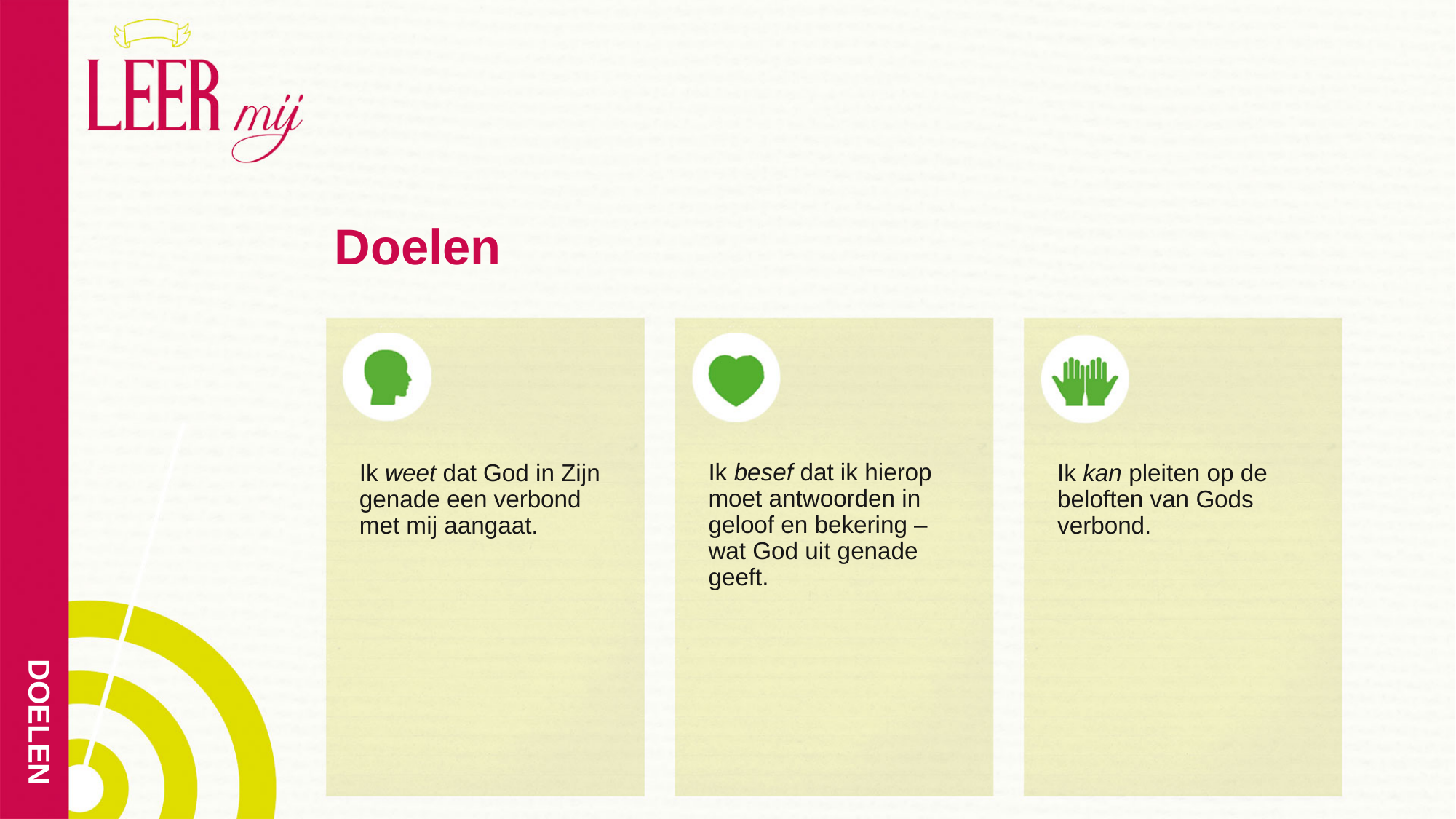

# Doelen

Ik besef dat ik hierop moet antwoorden in geloof en bekering – wat God uit genade geeft.
Ik weet dat God in Zijn genade een verbond met mij aangaat.
Ik kan pleiten op de beloften van Gods verbond.